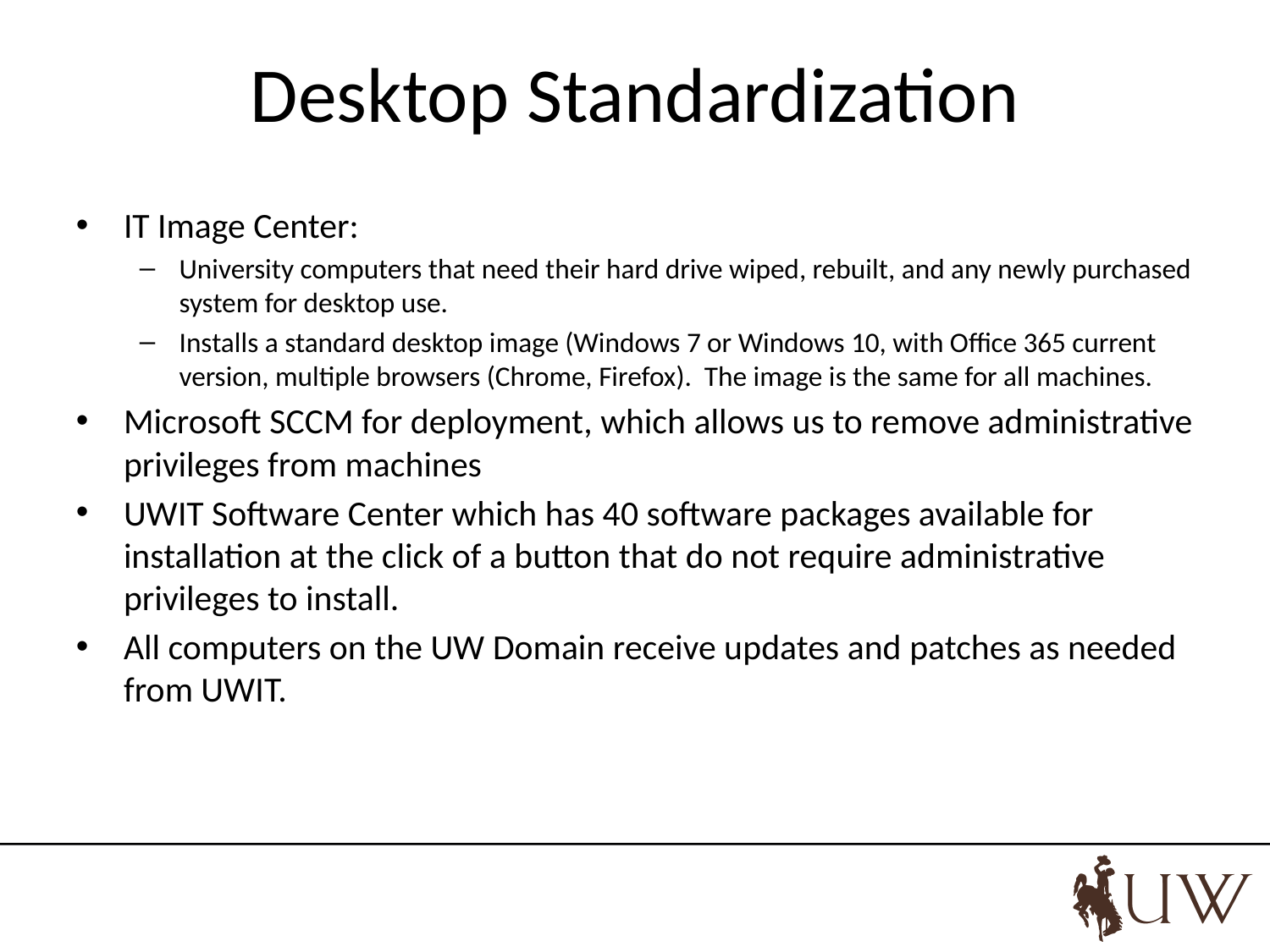

# Desktop Standardization
IT Image Center:
University computers that need their hard drive wiped, rebuilt, and any newly purchased system for desktop use.
Installs a standard desktop image (Windows 7 or Windows 10, with Office 365 current version, multiple browsers (Chrome, Firefox).  The image is the same for all machines.
Microsoft SCCM for deployment, which allows us to remove administrative privileges from machines
UWIT Software Center which has 40 software packages available for installation at the click of a button that do not require administrative privileges to install.
All computers on the UW Domain receive updates and patches as needed from UWIT.